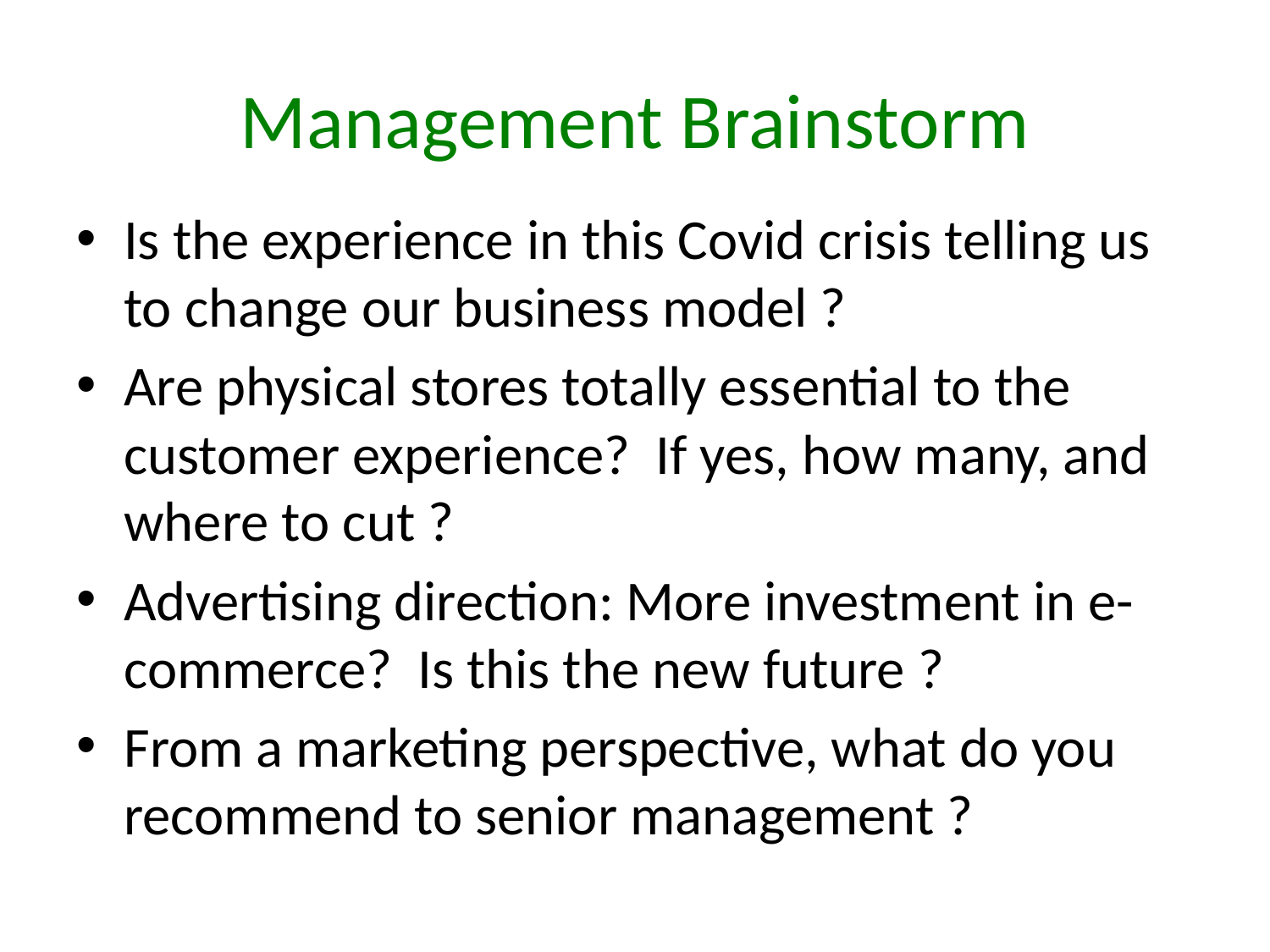

# Management Brainstorm
Is the experience in this Covid crisis telling us to change our business model ?
Are physical stores totally essential to the customer experience?  If yes, how many, and where to cut ?
Advertising direction: More investment in e-commerce?  Is this the new future ?
From a marketing perspective, what do you recommend to senior management ?